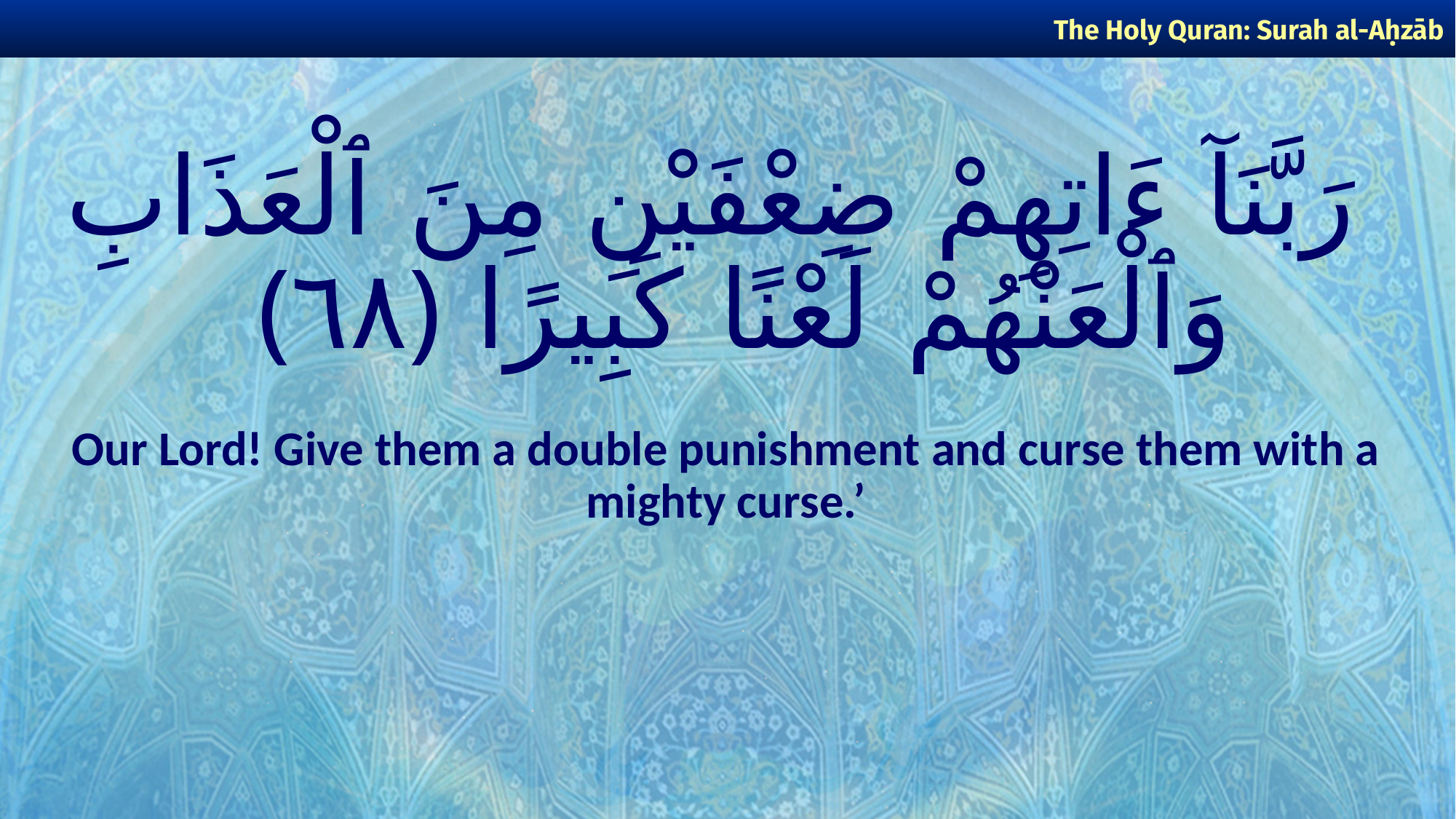

The Holy Quran: Surah al-Aḥzāb
# رَبَّنَآ ءَاتِهِمْ ضِعْفَيْنِ مِنَ ٱلْعَذَابِ وَٱلْعَنْهُمْ لَعْنًا كَبِيرًا ﴿٦٨﴾
Our Lord! Give them a double punishment and curse them with a mighty curse.’